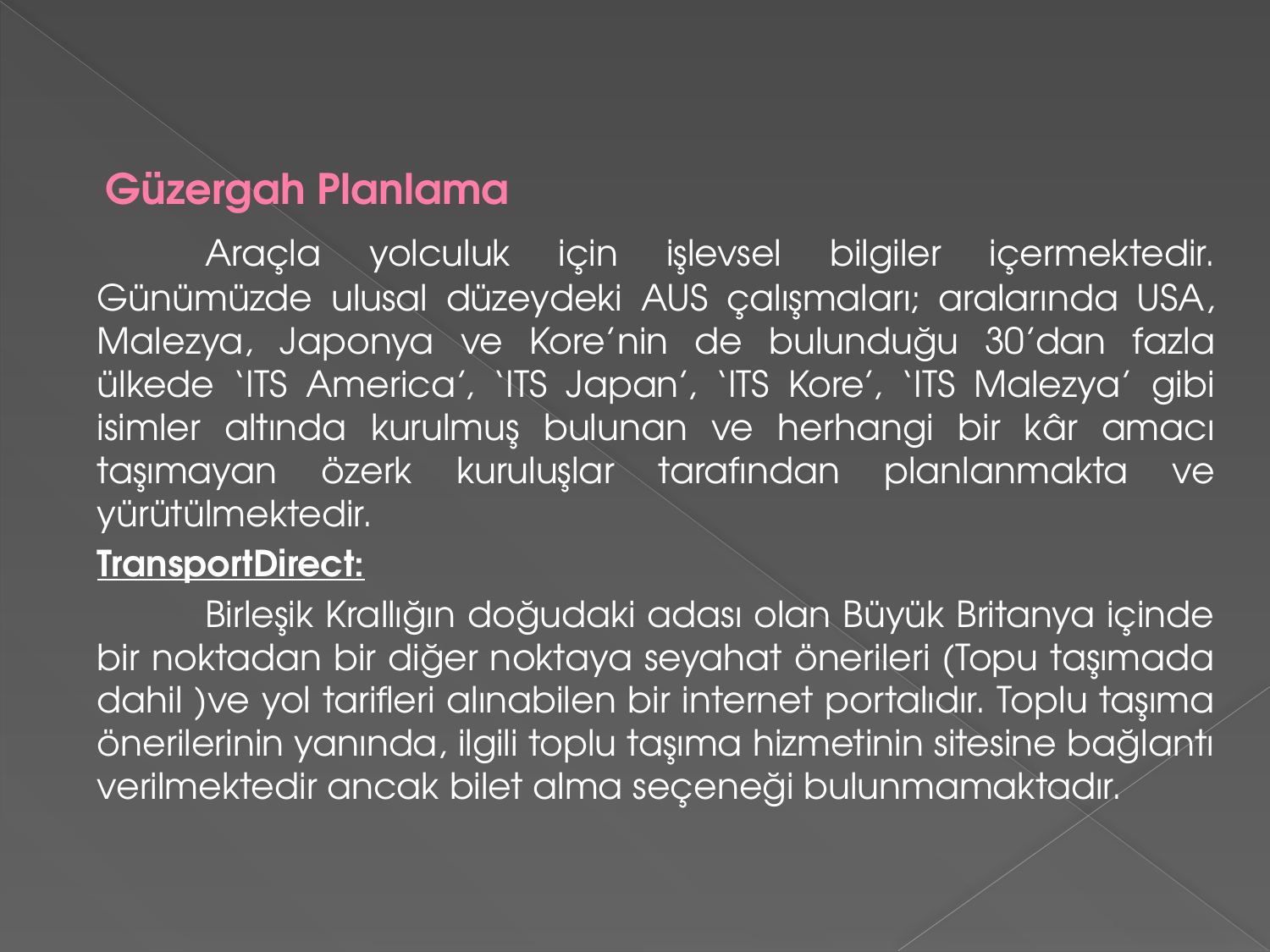

#
Güzergah Planlama
	Araçla yolculuk için işlevsel bilgiler içermektedir. Günümüzde ulusal düzeydeki AUS çalışmaları; aralarında USA, Malezya, Japonya ve Kore’nin de bulunduğu 30’dan fazla ülkede ‘ITS America’, ‘ITS Japan’, ‘ITS Kore’, ‘ITS Malezya’ gibi isimler altında kurulmuş bulunan ve herhangi bir kâr amacı taşımayan özerk kuruluşlar tarafından planlanmakta ve yürütülmektedir.
TransportDirect:
	Birleşik Krallığın doğudaki adası olan Büyük Britanya içinde bir noktadan bir diğer noktaya seyahat önerileri (Topu taşımada dahil )ve yol tarifleri alınabilen bir internet portalıdır. Toplu taşıma önerilerinin yanında, ilgili toplu taşıma hizmetinin sitesine bağlantı verilmektedir ancak bilet alma seçeneği bulunmamaktadır.